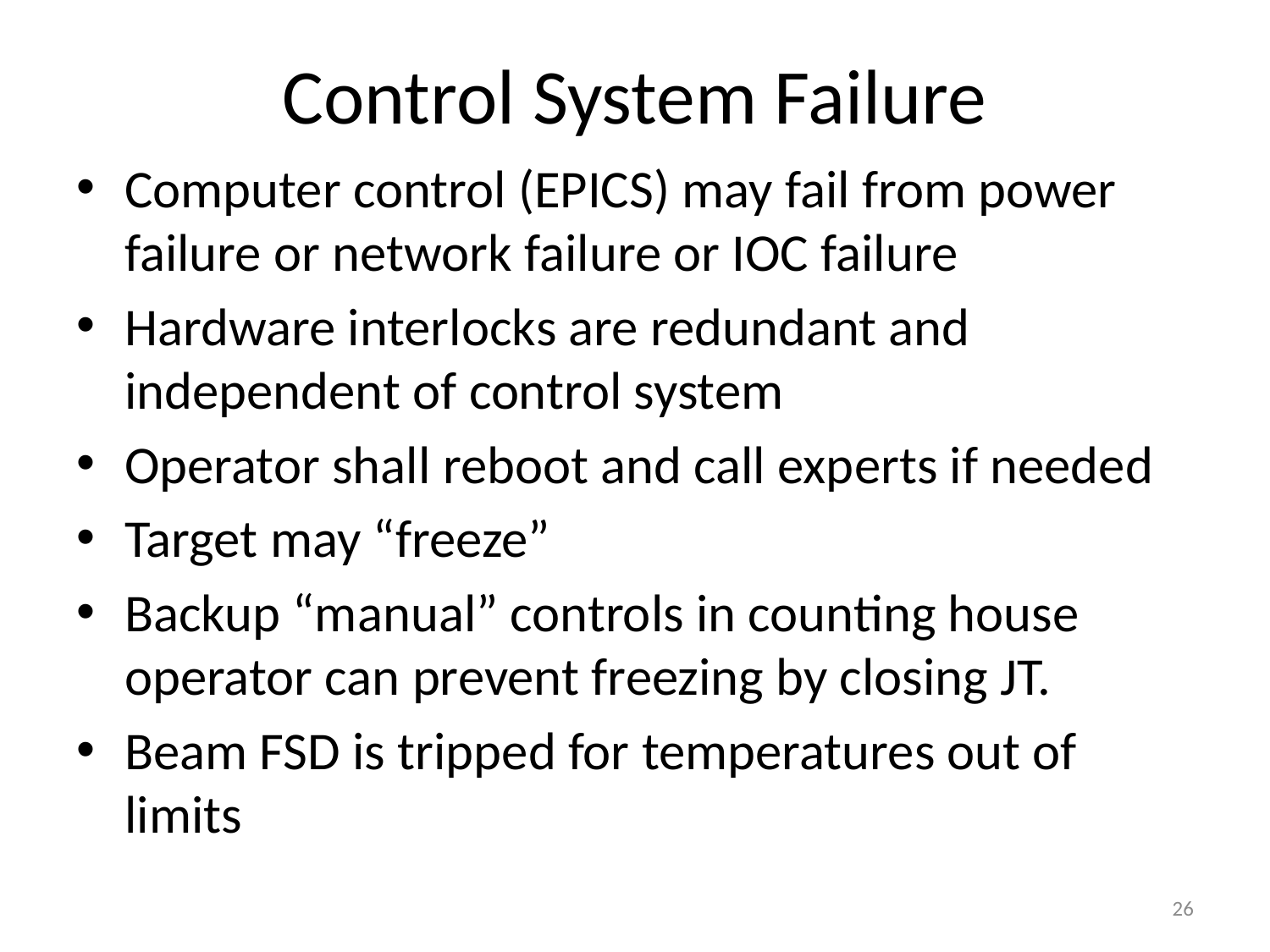

# Control System Failure
Computer control (EPICS) may fail from power failure or network failure or IOC failure
Hardware interlocks are redundant and independent of control system
Operator shall reboot and call experts if needed
Target may “freeze”
Backup “manual” controls in counting house operator can prevent freezing by closing JT.
Beam FSD is tripped for temperatures out of limits
26